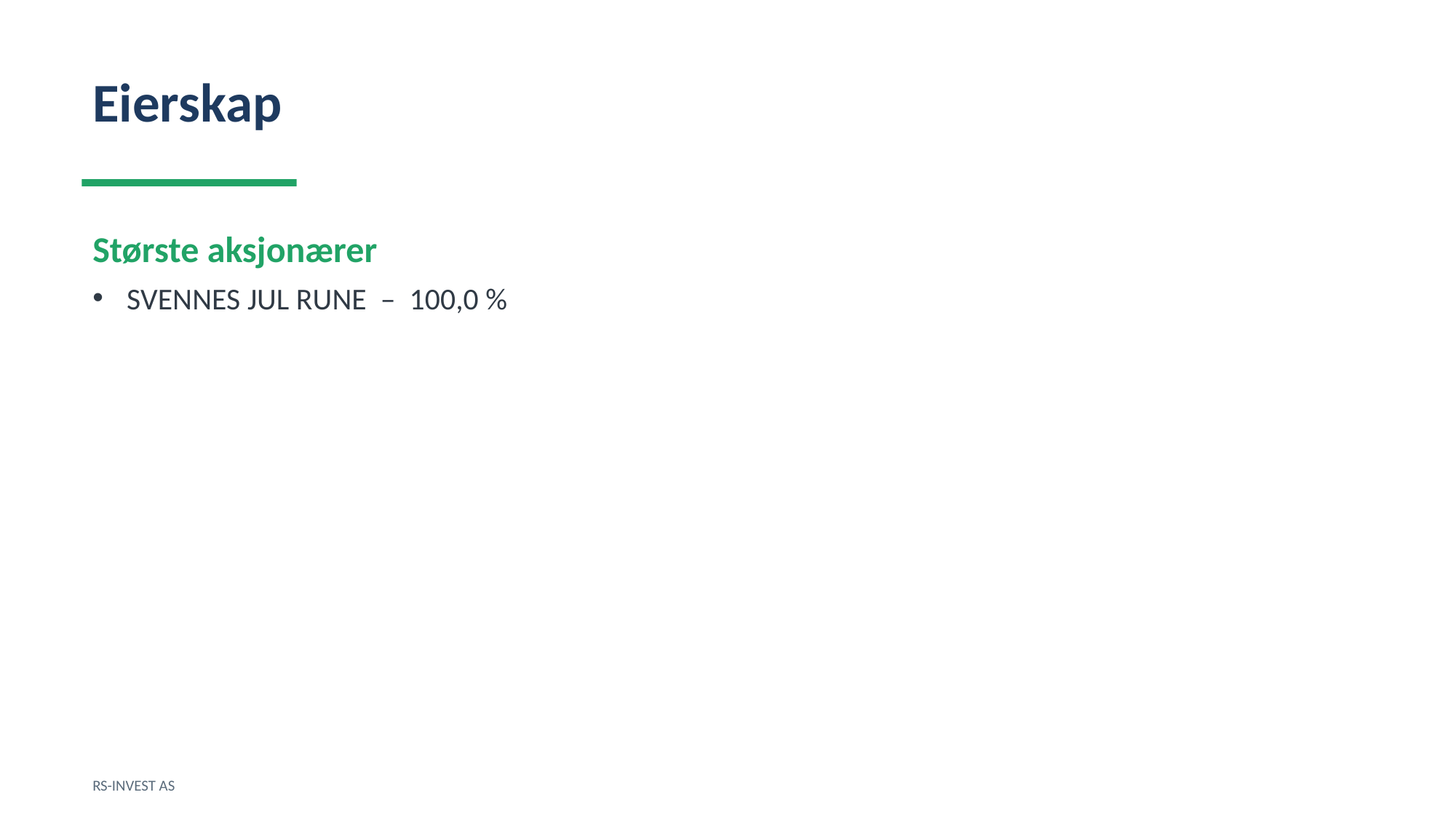

Eierskap

Største aksjonærer
SVENNES JUL RUNE  –  100,0 %
RS-INVEST AS